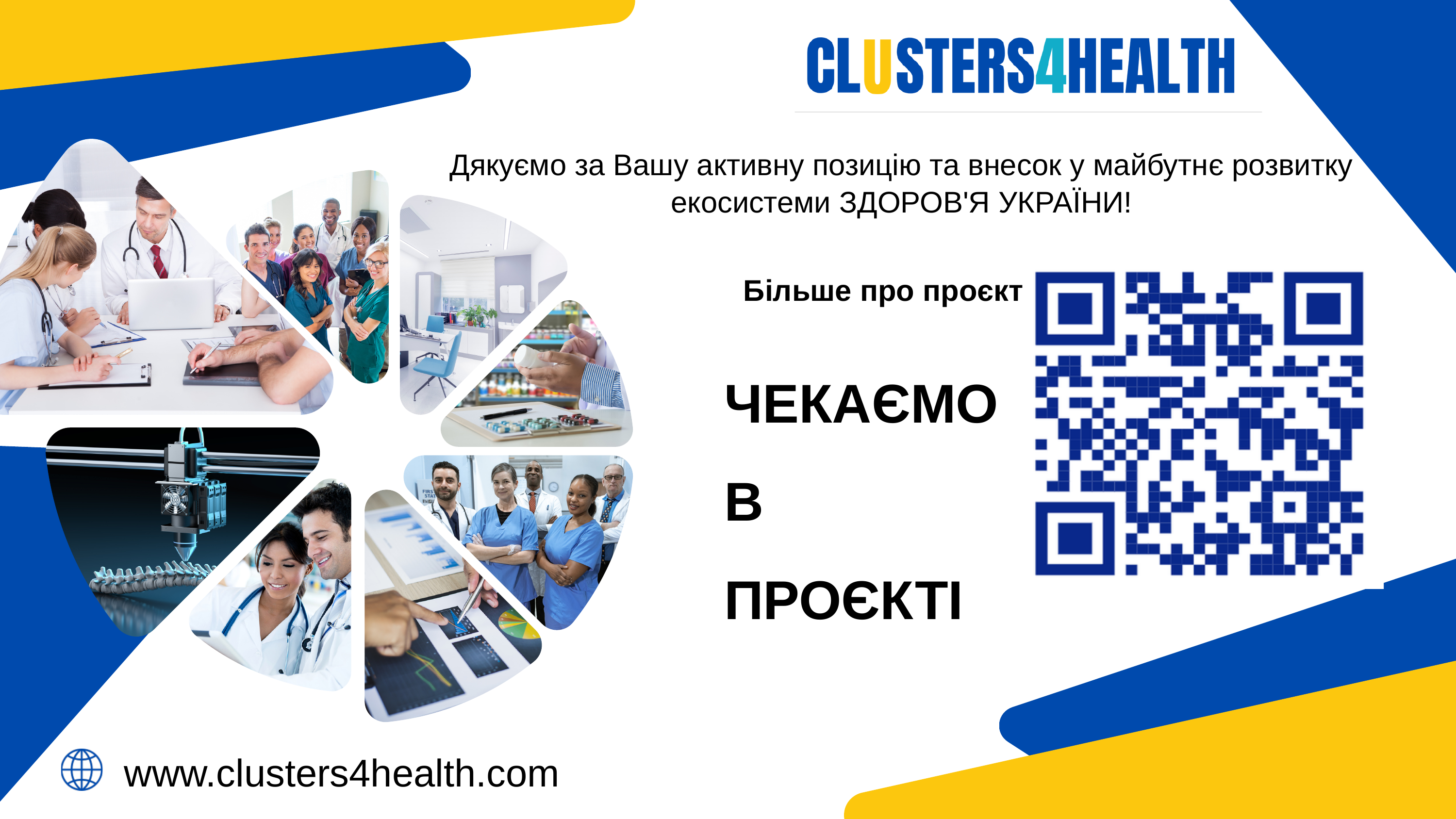

Дякуємо за Вашу активну позицію та внесок у майбутнє розвитку екосистеми ЗДОРОВ'Я УКРАЇНИ!

Більше про проєкт
ЧЕКАЄМО В ПРОЄКТІ

www.clusters4health.com